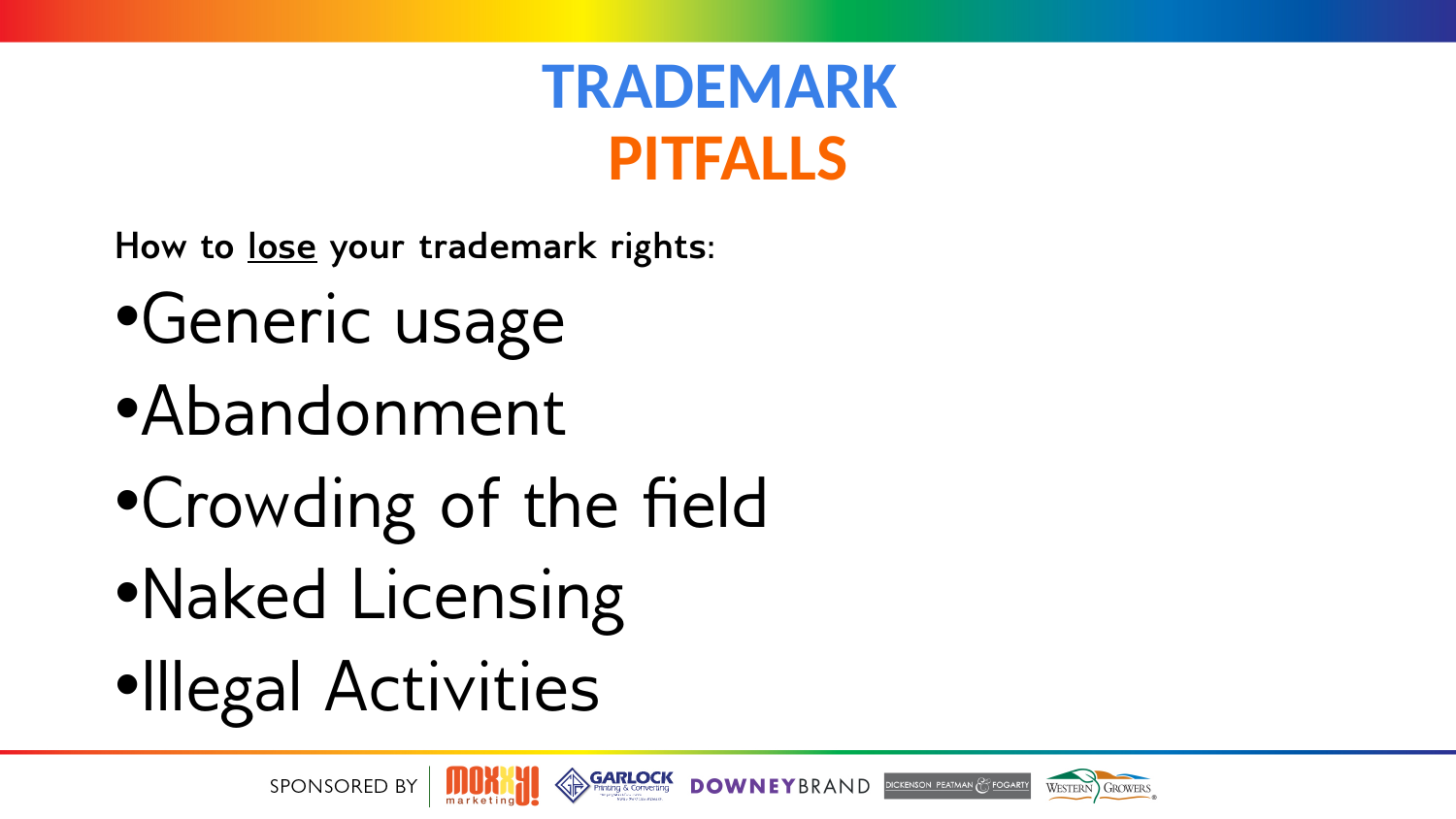

# Trademark Pitfalls
How to lose your trademark rights:
Generic usage
Abandonment
Crowding of the field
Naked Licensing
Illegal Activities